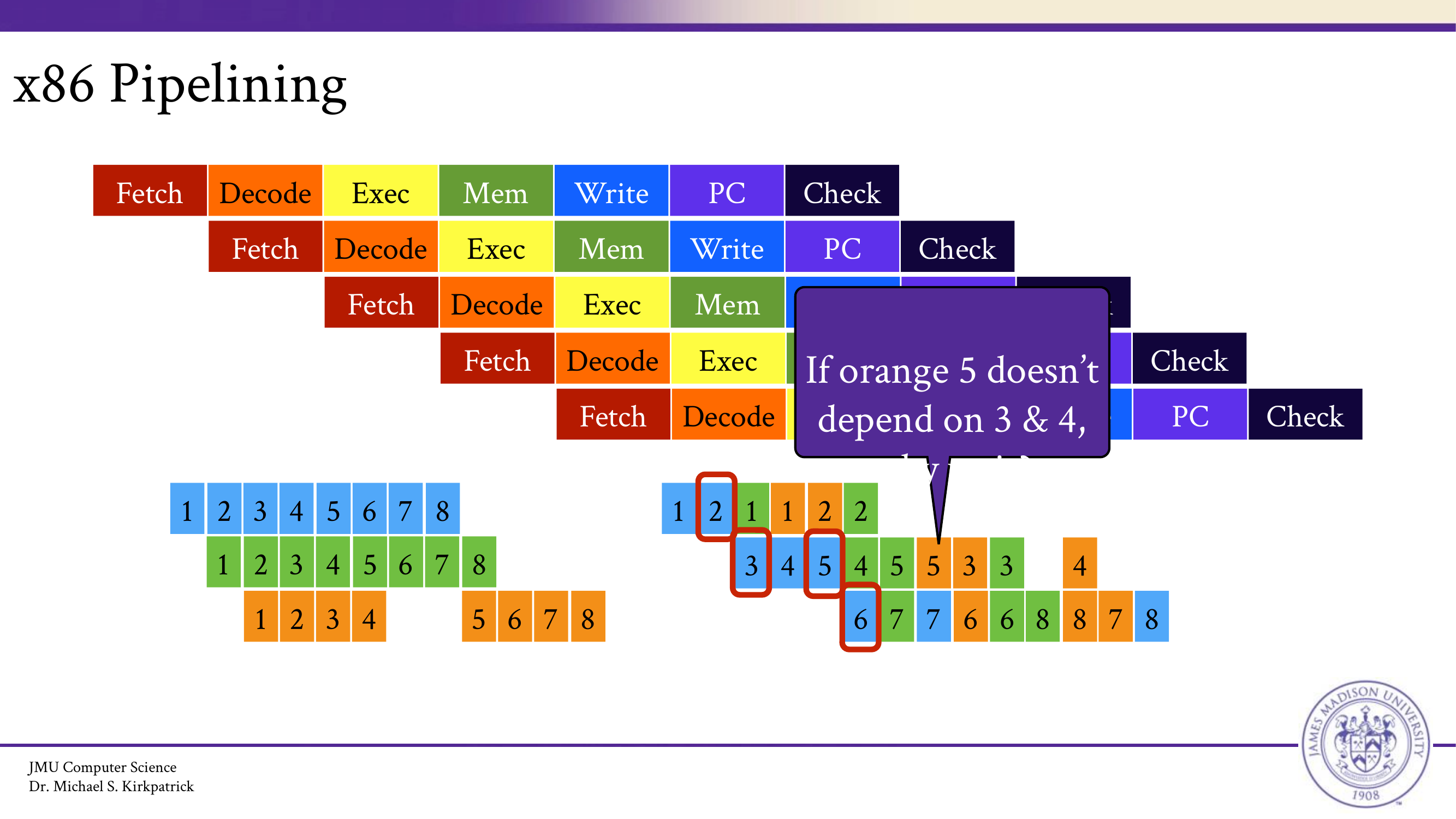

# x86 Pipelining
Fetch
Decode
Exec
Mem
Write
PC
Check
Fetch
Decode
Exec
Mem
Write
PC
Check
Fetch
Decode
Exec
Mem
Write
PC
Check
If orange 5 doesn’t depend on 3 & 4, why wait?
Fetch
Decode
Exec
Mem
Write
PC
Check
Fetch
Decode
Exec
Mem
Write
PC
Check

1
2
3
4
5
6
7
8
1
2
3
4
5
6
7
8
1
2
3
4
5
6
7
8
1
2
1
1
2
2
3
4
5
4
5
5
3
3
4
6
7
7
6
6
8
8
7
8